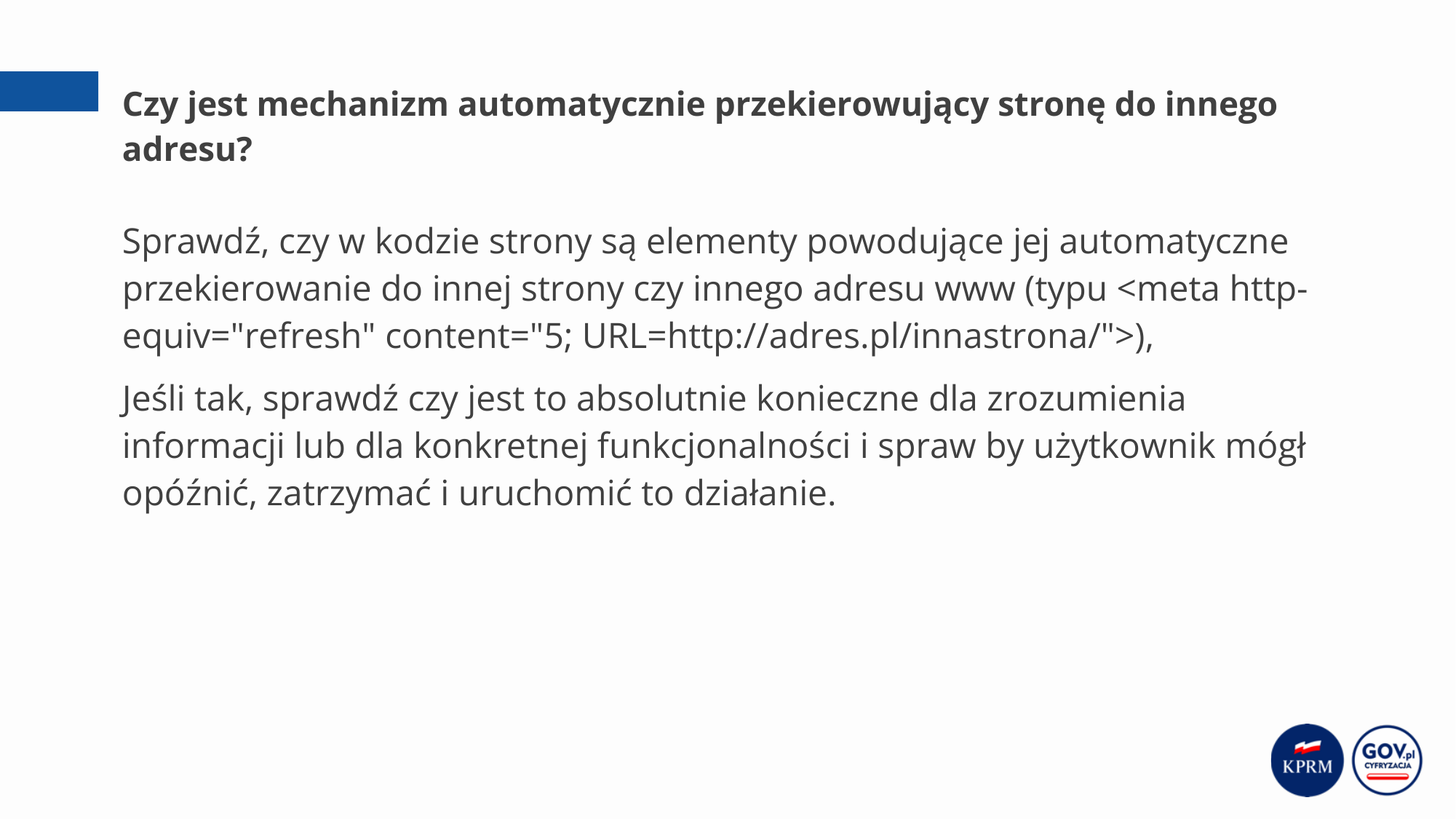

# Czy jest mechanizm automatycznie przekierowujący stronę do innego adresu?
Sprawdź, czy w kodzie strony są elementy powodujące jej automatyczne przekierowanie do innej strony czy innego adresu www (typu <meta http-equiv="refresh" content="5; URL=http://adres.pl/innastrona/">),
Jeśli tak, sprawdź czy jest to absolutnie konieczne dla zrozumienia informacji lub dla konkretnej funkcjonalności i spraw by użytkownik mógł opóźnić, zatrzymać i uruchomić to działanie.